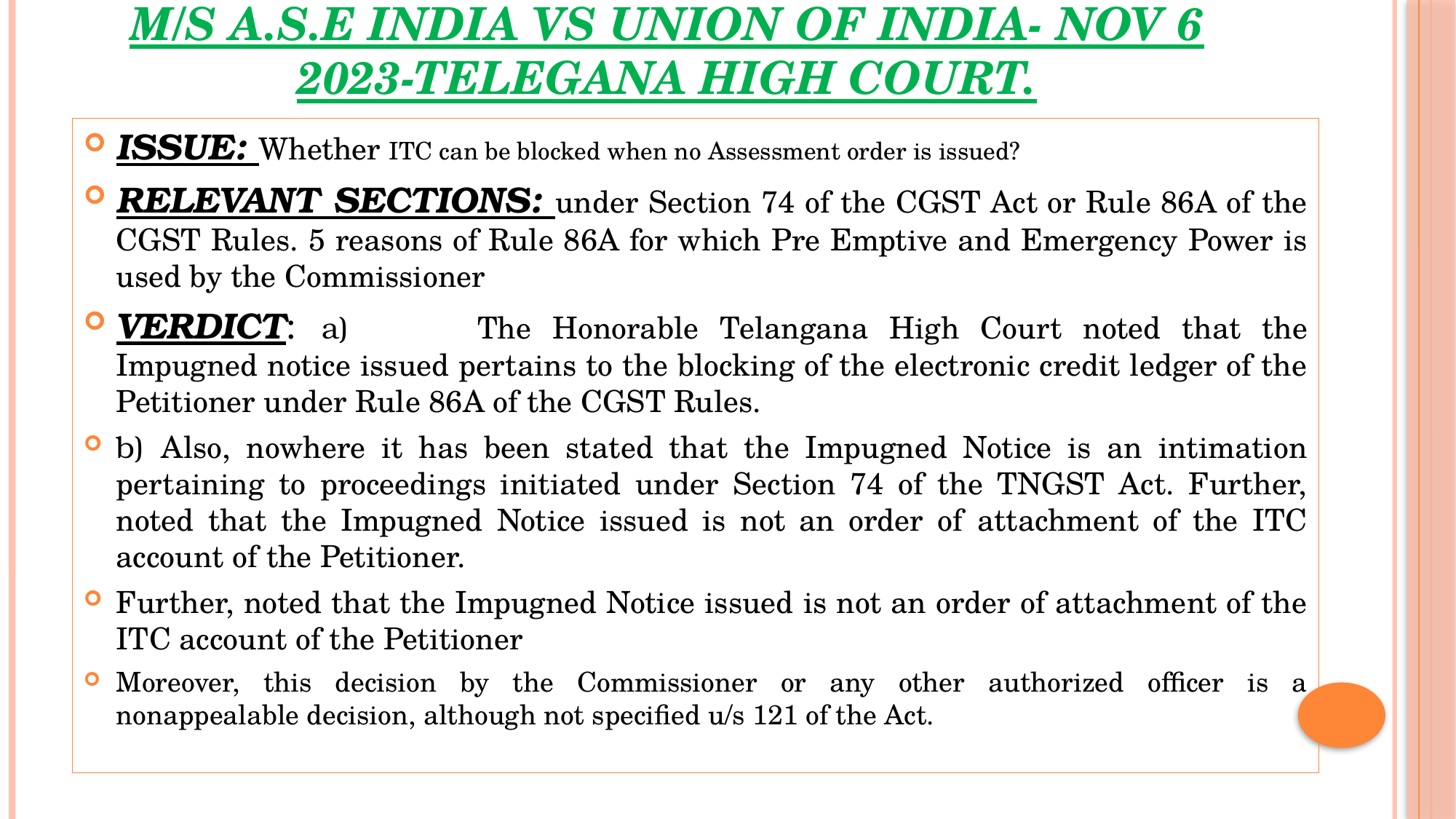

# M/S A.S.E INDIA VS UNION OF INDIA- NOV 6 2023-TELEGANA HIGH COURT.
ISSUE: Whether ITC can be blocked when no Assessment order is issued?
RELEVANT SECTIONS: under Section 74 of the CGST Act or Rule 86A of the CGST Rules. 5 reasons of Rule 86A for which Pre Emptive and Emergency Power is used by the Commissioner
VERDICT: a)	 The Honorable Telangana High Court noted that the Impugned notice issued pertains to the blocking of the electronic credit ledger of the Petitioner under Rule 86A of the CGST Rules.
b) Also, nowhere it has been stated that the Impugned Notice is an intimation pertaining to proceedings initiated under Section 74 of the TNGST Act. Further, noted that the Impugned Notice issued is not an order of attachment of the ITC account of the Petitioner.
Further, noted that the Impugned Notice issued is not an order of attachment of the ITC account of the Petitioner
Moreover, this decision by the Commissioner or any other authorized officer is a nonappealable decision, although not specified u/s 121 of the Act.